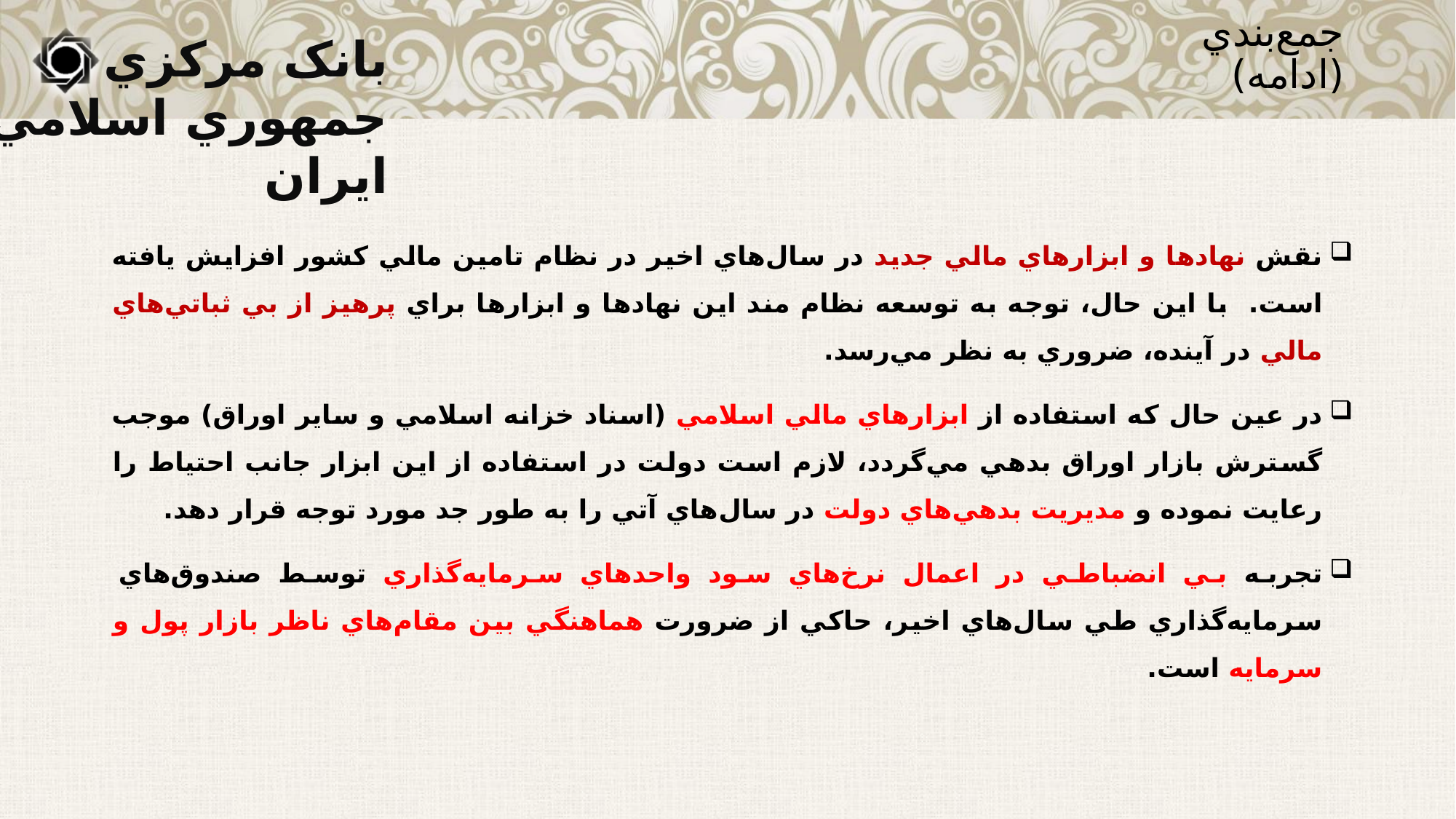

# جمع‌بندي (ادامه)
نقش نهادها و ابزارهاي مالي جديد در سال‌هاي اخير در نظام تامين مالي کشور افزايش يافته است.  با اين حال، توجه به توسعه نظام مند اين نهادها و ابزارها براي پرهيز از بي ثباتي‌هاي مالي در آينده، ضروري به نظر مي‌رسد.
در عين حال که استفاده از ابزارهاي مالي اسلامي (اسناد خزانه اسلامي و ساير اوراق) موجب گسترش بازار اوراق بدهي مي‌گردد، لازم است دولت در استفاده از اين ابزار جانب احتياط را رعايت نموده و مديريت بدهي‌هاي دولت در سال‌هاي آتي را به طور جد مورد توجه قرار دهد.
تجربه بي انضباطي در اعمال نرخ‌هاي سود واحدهاي سرمايه‌گذاري توسط صندوق‌هاي سرمايه‌گذاري طي سال‌هاي اخير، حاکي از ضرورت هماهنگي بين مقام‌هاي ناظر بازار پول و سرمايه است.